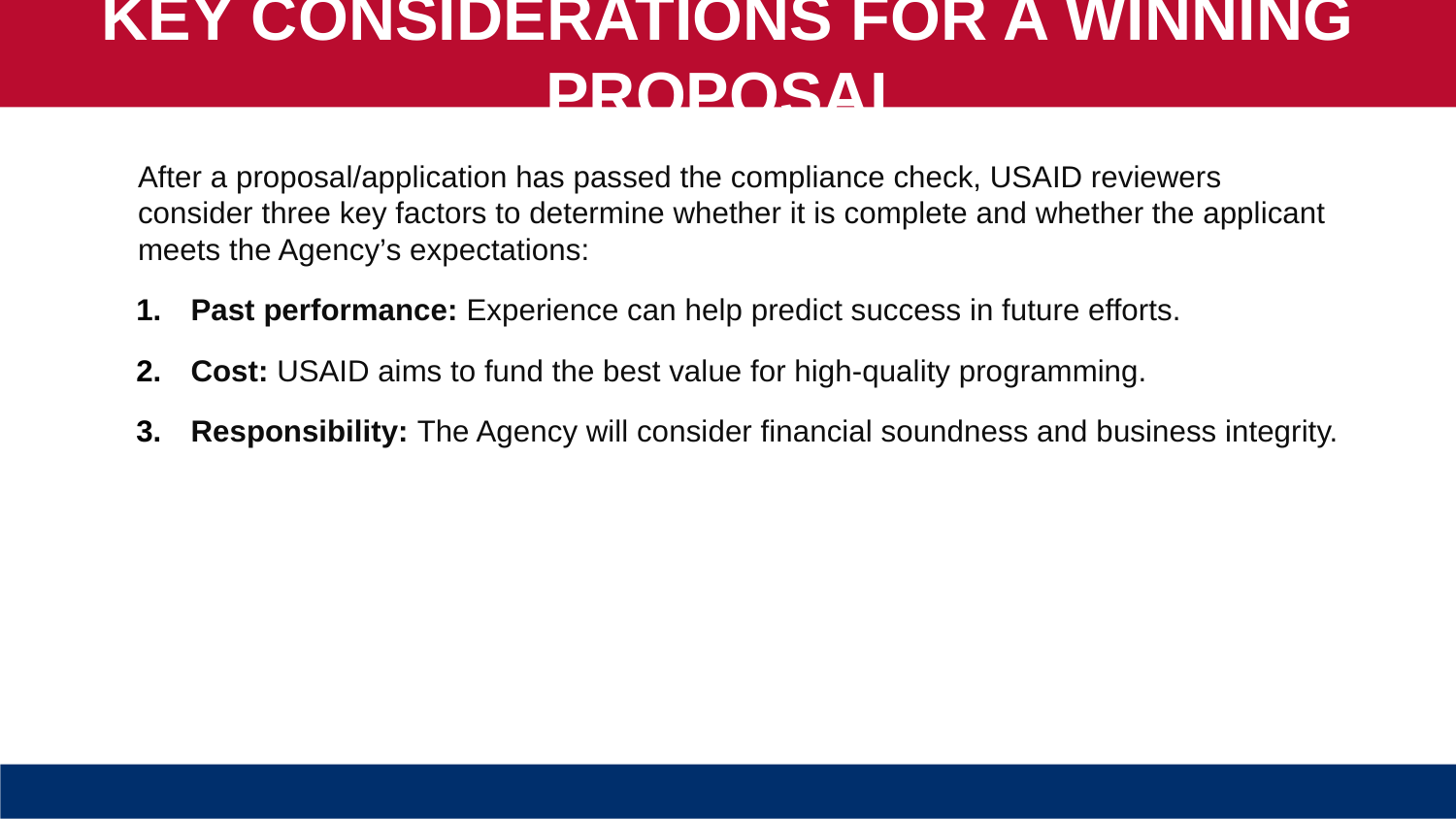

KEY CONSIDERATIONS FOR A WINNING PROPOSAL
After a proposal/application has passed the compliance check, USAID reviewers consider three key factors to determine whether it is complete and whether the applicant meets the Agency’s expectations:
Past performance: Experience can help predict success in future efforts.
Cost: USAID aims to fund the best value for high-quality programming.
Responsibility: The Agency will consider financial soundness and business integrity.